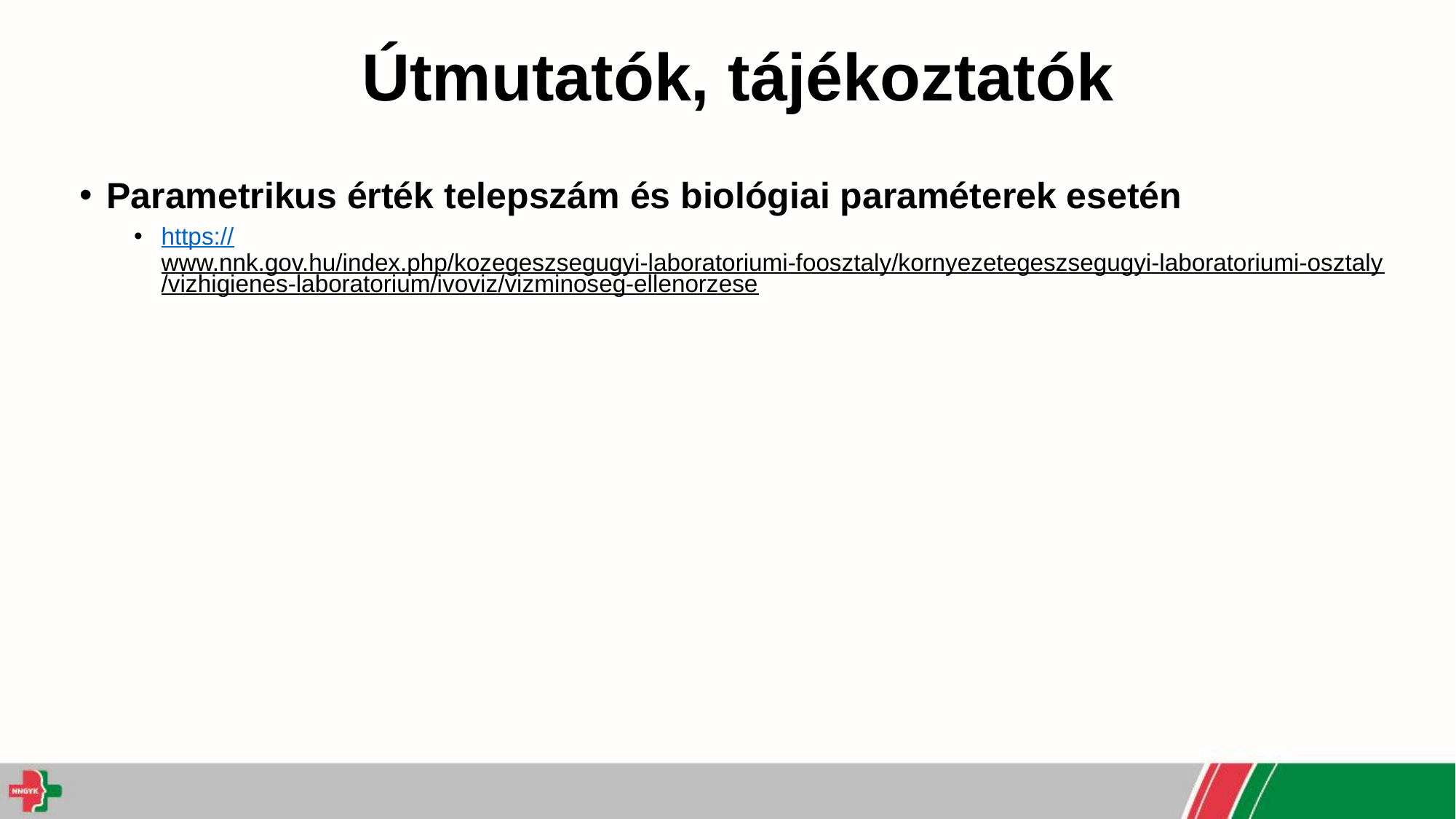

# Útmutatók, tájékoztatók
Parametrikus érték telepszám és biológiai paraméterek esetén
https://www.nnk.gov.hu/index.php/kozegeszsegugyi-laboratoriumi-foosztaly/kornyezetegeszsegugyi-laboratoriumi-osztaly/vizhigienes-laboratorium/ivoviz/vizminoseg-ellenorzese